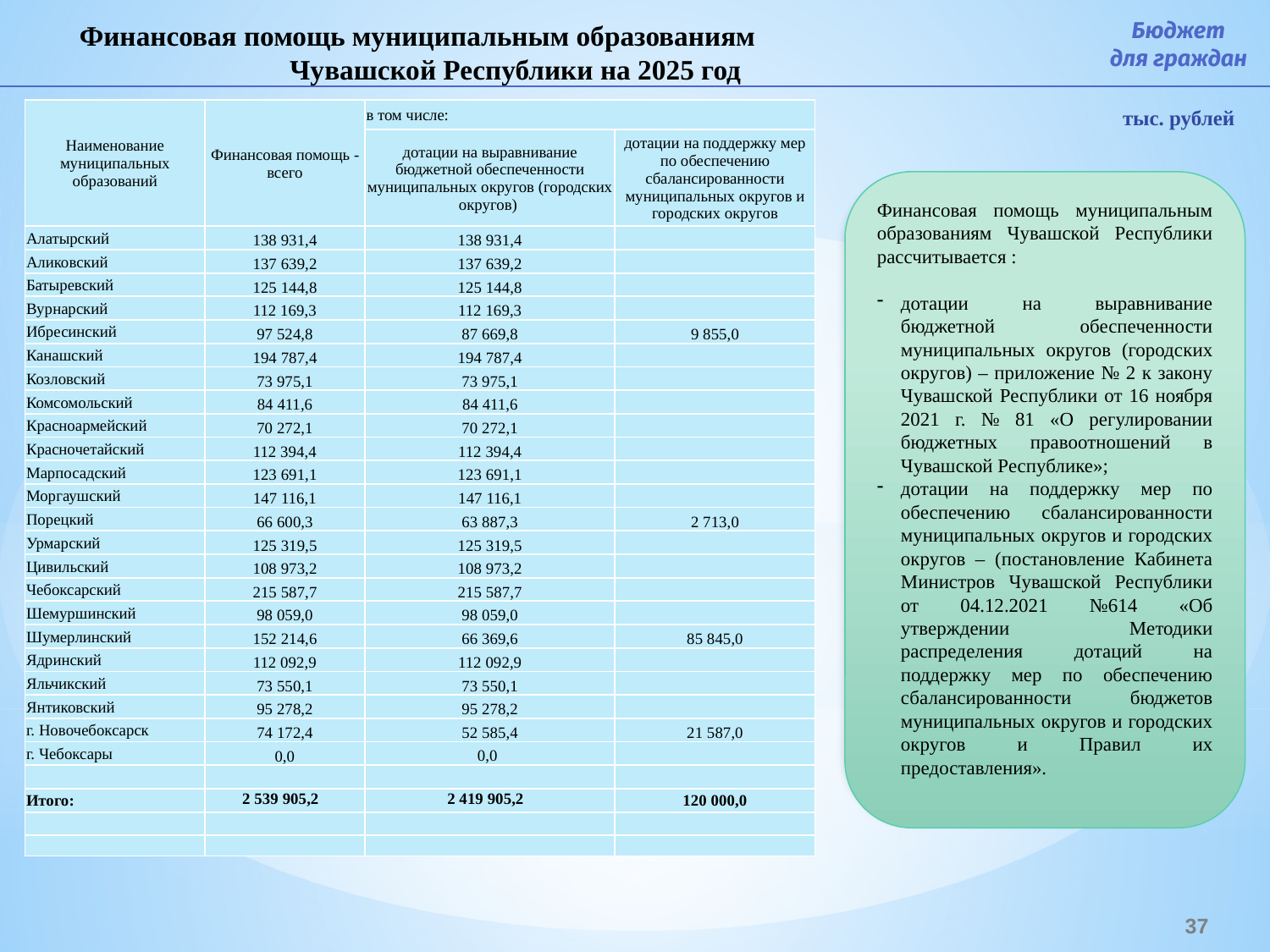

Бюджет
для граждан
Финансовая помощь муниципальным образованиям                             Чувашской Республики на 2025 год
| Наименование муниципальных образований | Финансовая помощь - всего | в том числе: |  |
| --- | --- | --- | --- |
|  |  | дотации на выравнивание бюджетной обеспеченности муниципальных округов (городских округов) | дотации на поддержку мер по обеспечению сбалансированности муниципальных округов и городских округов |
| Алатырский | 138 931,4 | 138 931,4 |  |
| Аликовский | 137 639,2 | 137 639,2 |  |
| Батыревский | 125 144,8 | 125 144,8 |  |
| Вурнарский | 112 169,3 | 112 169,3 |  |
| Ибресинский | 97 524,8 | 87 669,8 | 9 855,0 |
| Канашский | 194 787,4 | 194 787,4 |  |
| Козловский | 73 975,1 | 73 975,1 |  |
| Комсомольский | 84 411,6 | 84 411,6 |  |
| Красноармейский | 70 272,1 | 70 272,1 |  |
| Красночетайский | 112 394,4 | 112 394,4 |  |
| Марпосадский | 123 691,1 | 123 691,1 |  |
| Моргаушский | 147 116,1 | 147 116,1 |  |
| Порецкий | 66 600,3 | 63 887,3 | 2 713,0 |
| Урмарский | 125 319,5 | 125 319,5 |  |
| Цивильский | 108 973,2 | 108 973,2 |  |
| Чебоксарский | 215 587,7 | 215 587,7 |  |
| Шемуршинский | 98 059,0 | 98 059,0 |  |
| Шумерлинский | 152 214,6 | 66 369,6 | 85 845,0 |
| Ядринский | 112 092,9 | 112 092,9 |  |
| Яльчикский | 73 550,1 | 73 550,1 |  |
| Янтиковский | 95 278,2 | 95 278,2 |  |
| г. Новочебоксарск | 74 172,4 | 52 585,4 | 21 587,0 |
| г. Чебоксары | 0,0 | 0,0 |  |
|  |  |  |  |
| Итого: | 2 539 905,2 | 2 419 905,2 | 120 000,0 |
|  |  |  |  |
|  |  |  |  |
тыс. рублей
Финансовая помощь муниципальным образованиям Чувашской Республики рассчитывается :

дотации на выравнивание бюджетной обеспеченности муниципальных округов (городских округов) – приложение № 2 к закону Чувашской Республики от 16 ноября 2021 г. № 81 «О регулировании бюджетных правоотношений в Чувашской Республике»;
дотации на поддержку мер по обеспечению сбалансированности муниципальных округов и городских округов – (постановление Кабинета Министров Чувашской Республики от 04.12.2021 №614 «Об утверждении Методики распределения дотаций на поддержку мер по обеспечению сбалансированности бюджетов муниципальных округов и городских округов и Правил их предоставления».

37